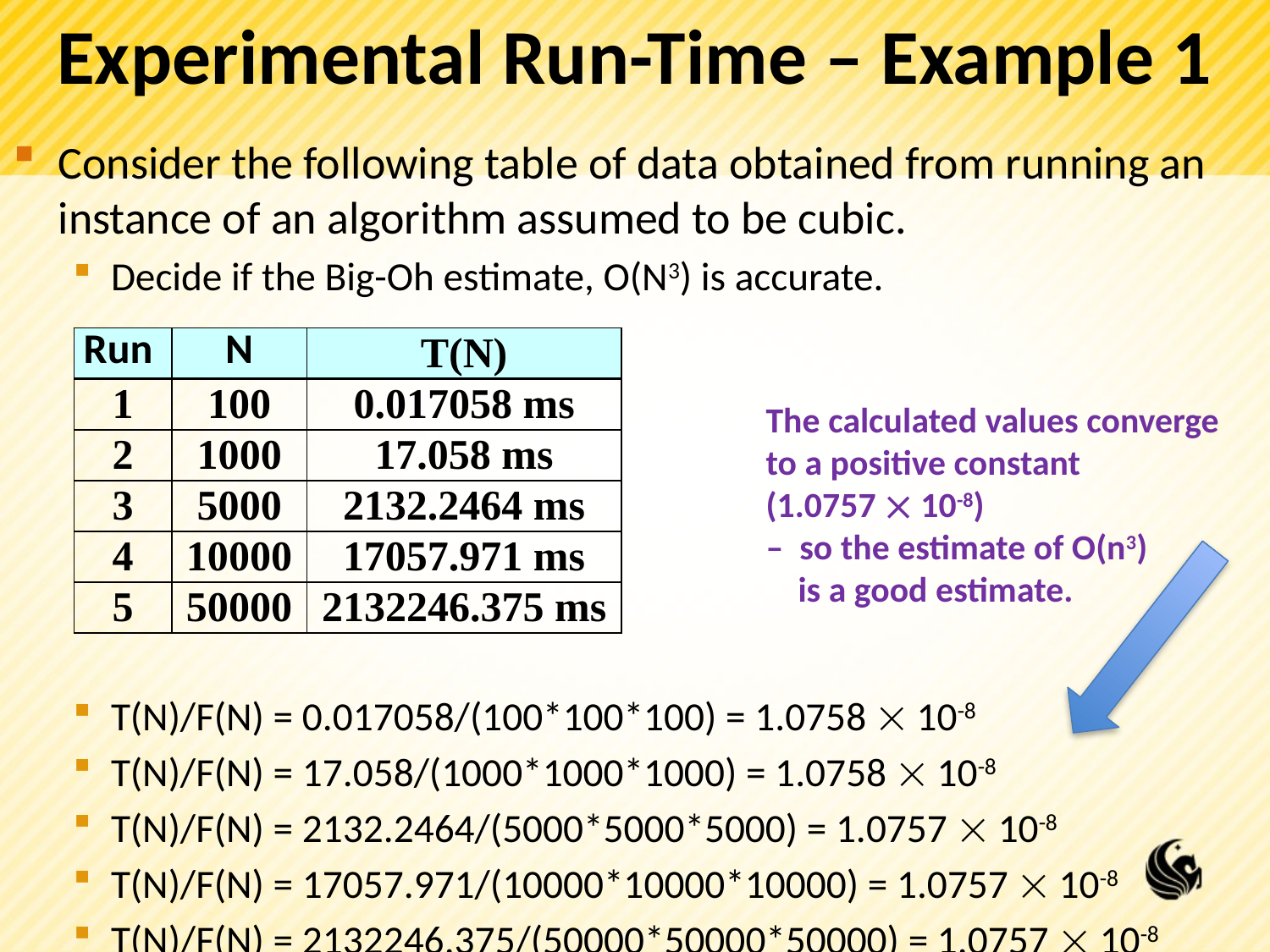

# Experimental Run-Time – Example 1
Consider the following table of data obtained from running an instance of an algorithm assumed to be cubic.
Decide if the Big-Oh estimate, O(N3) is accurate.

T(N)/F(N) = 0.017058/(100*100*100) = 1.0758 × 10-8
T(N)/F(N) = 17.058/(1000*1000*1000) = 1.0758 × 10-8
T(N)/F(N) = 2132.2464/(5000*5000*5000) = 1.0757 × 10-8
T(N)/F(N) = 17057.971/(10000*10000*10000) = 1.0757 × 10-8
T(N)/F(N) = 2132246.375/(50000*50000*50000) = 1.0757 × 10-8
| Run | N | T(N) |
| --- | --- | --- |
| 1 | 100 | 0.017058 ms |
| 2 | 1000 | 17.058 ms |
| 3 | 5000 | 2132.2464 ms |
| 4 | 10000 | 17057.971 ms |
| 5 | 50000 | 2132246.375 ms |
The calculated values converge
to a positive constant
(1.0757 × 10-8)
–  so the estimate of O(n3)
    is a good estimate.